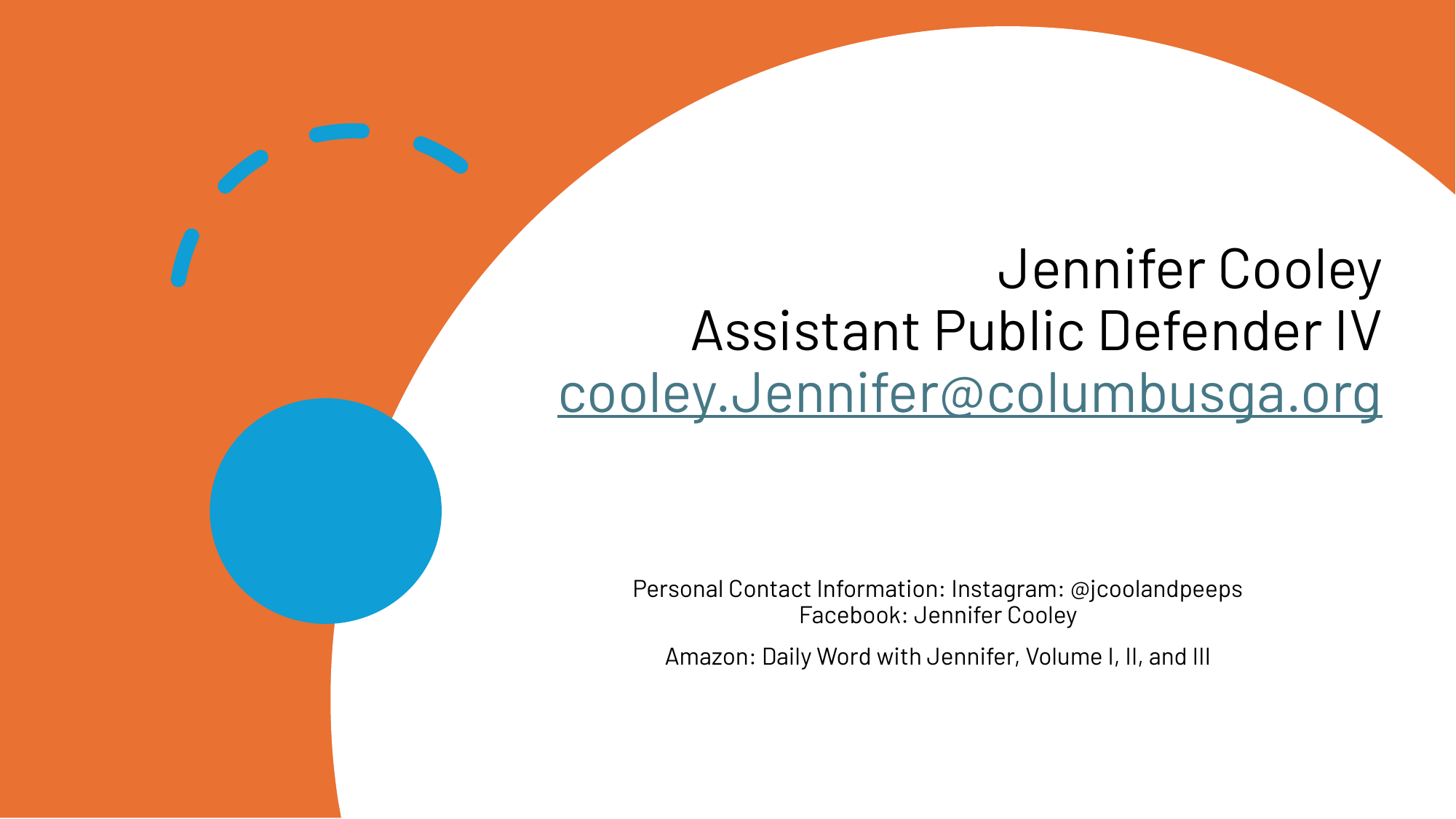

# Jennifer Cooley Assistant Public Defender IV cooley.Jennifer@columbusga.org

Personal Contact Information: Instagram: @jcoolandpeeps
Facebook: Jennifer Cooley
Amazon: Daily Word with Jennifer, Volume I, II, and III